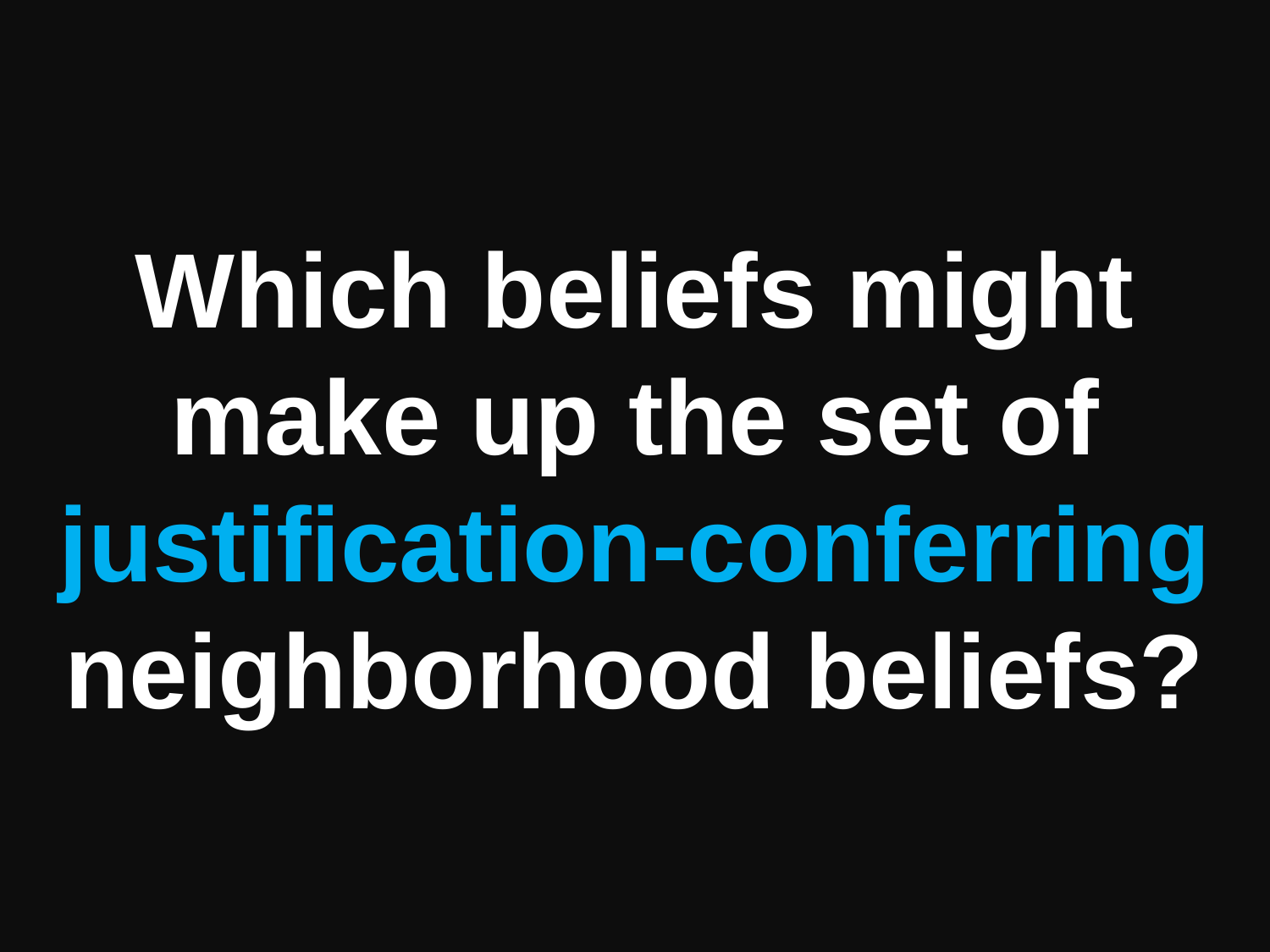

# Which beliefs might make up the set of justification-conferring neighborhood beliefs?